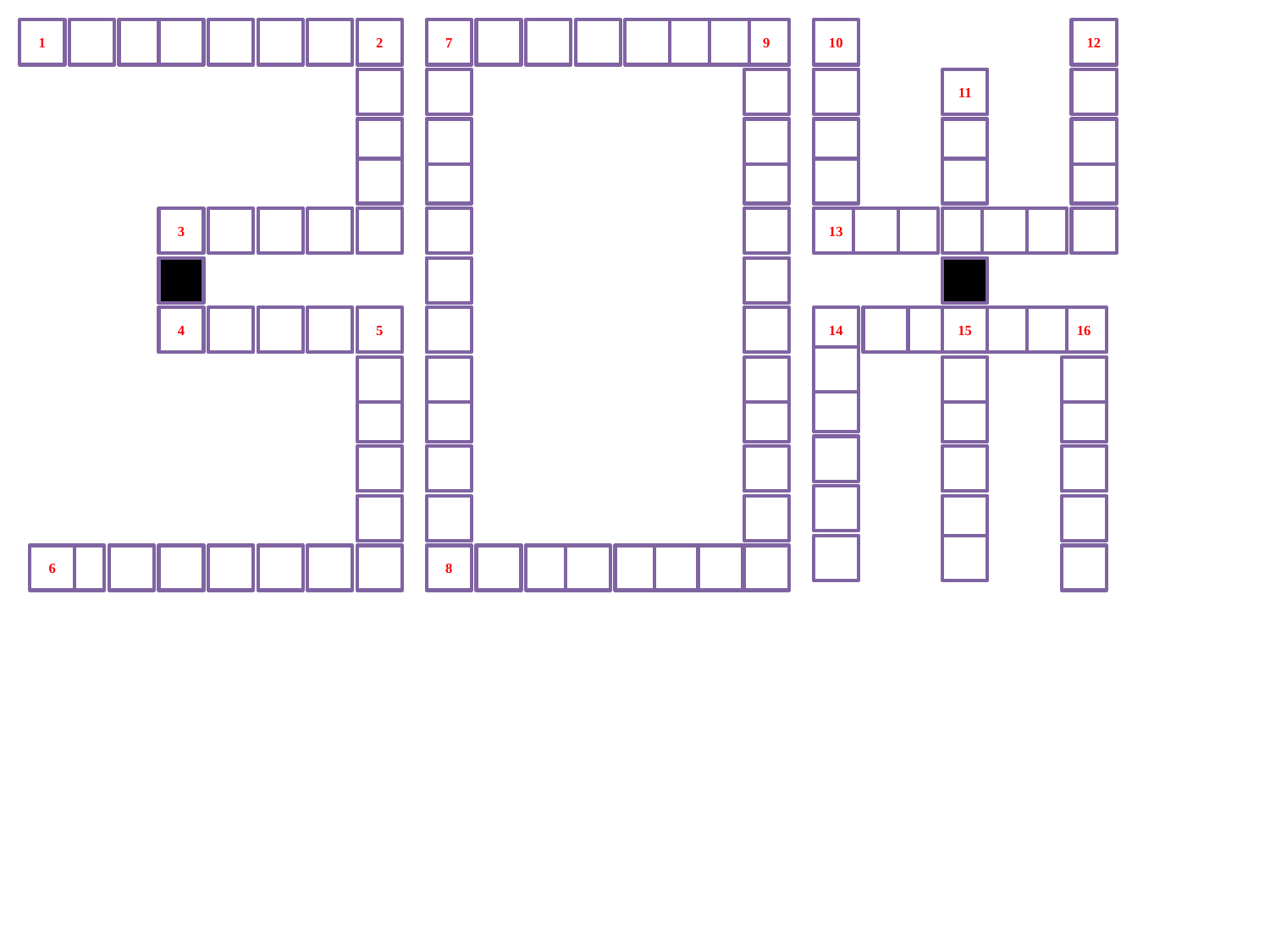

1

2
7

9
10
12
#

11

3

13

4

5

14

15

16

6

8